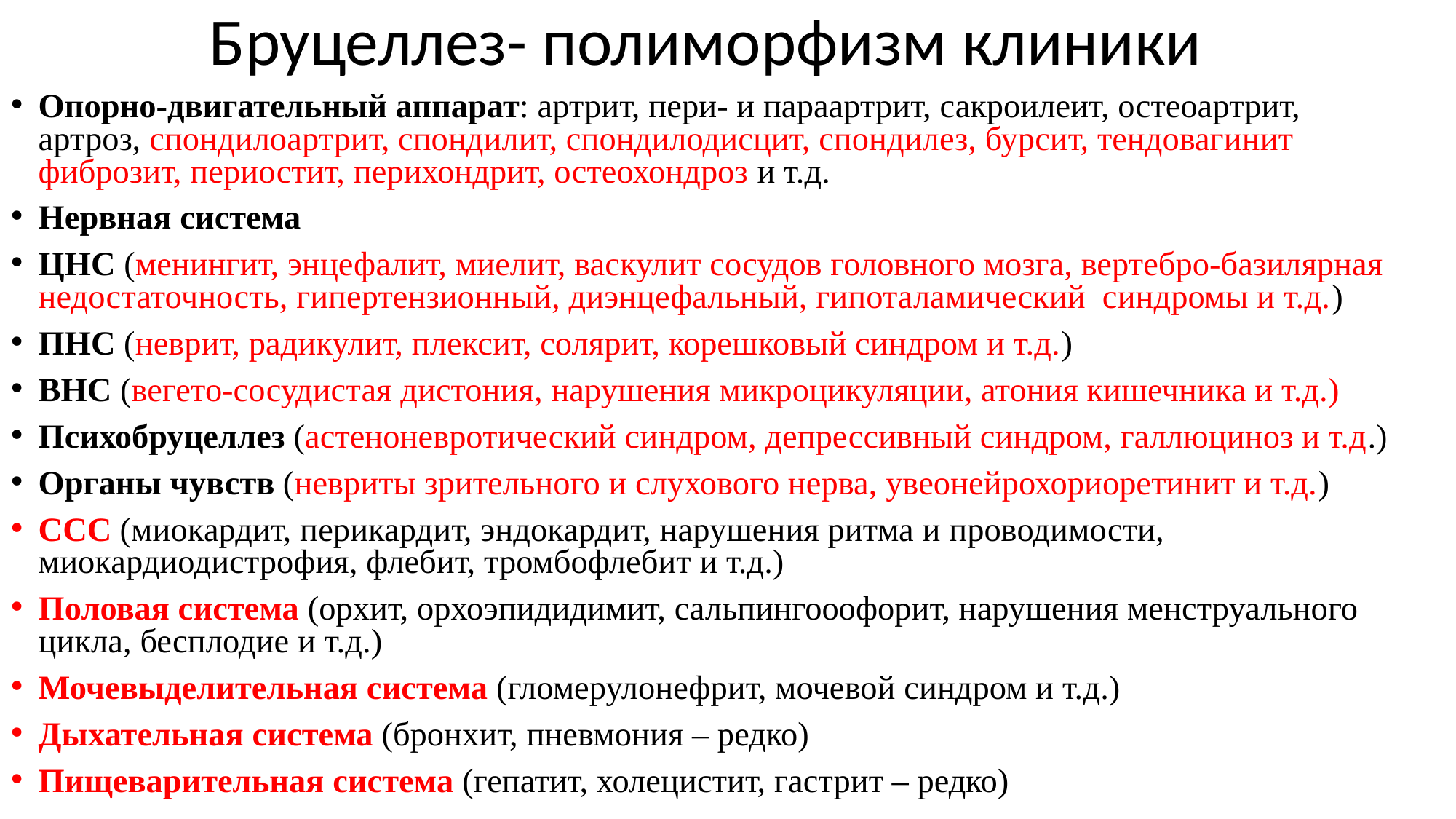

# Бруцеллез- полиморфизм клиники
Опорно-двигательный аппарат: артрит, пери- и параартрит, сакроилеит, остеоартрит,  артроз, спондилоартрит, спондилит, спондилодисцит, спондилез, бурсит, тендовагинит фиброзит, периостит, перихондрит, остеохондроз и т.д.
Нервная система
ЦНС (менингит, энцефалит, миелит, васкулит сосудов головного мозга, вертебро-базилярная недостаточность, гипертензионный, диэнцефальный, гипоталамический  синдромы и т.д.)
ПНС (неврит, радикулит, плексит, солярит, корешковый синдром и т.д.)
ВНС (вегето-сосудистая дистония, нарушения микроцикуляции, атония кишечника и т.д.)
Психобруцеллез (астеноневротический синдром, депрессивный синдром, галлюциноз и т.д.)
Органы чувств (невриты зрительного и слухового нерва, увеонейрохориоретинит и т.д.)
ССС (миокардит, перикардит, эндокардит, нарушения ритма и проводимости, миокардиодистрофия, флебит, тромбофлебит и т.д.)
Половая система (орхит, орхоэпидидимит, сальпингооофорит, нарушения менструального цикла, бесплодие и т.д.)
Мочевыделительная система (гломерулонефрит, мочевой синдром и т.д.)
Дыхательная система (бронхит, пневмония – редко)
Пищеварительная система (гепатит, холецистит, гастрит – редко)